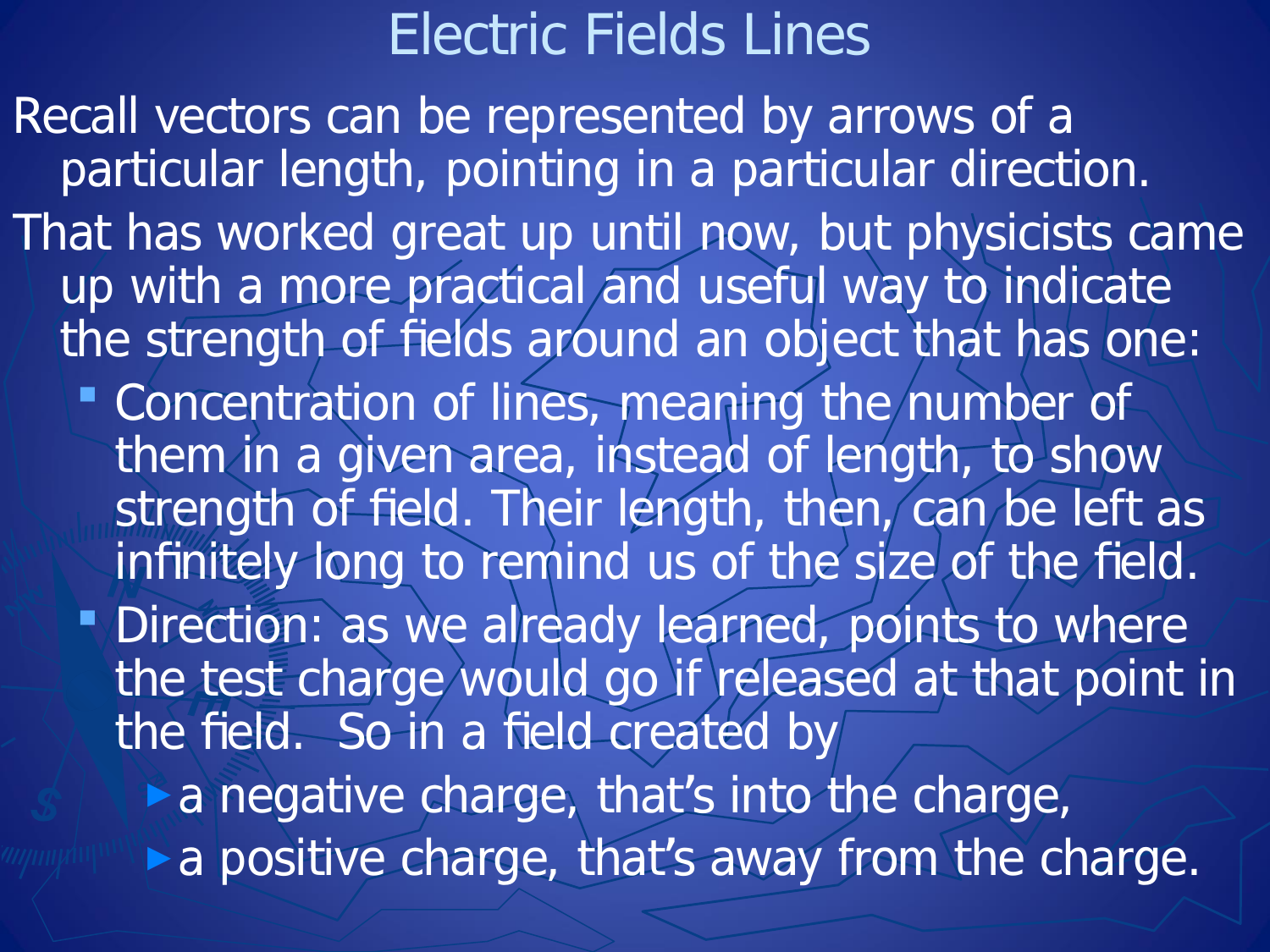

# Electric Fields Lines
Recall vectors can be represented by arrows of a particular length, pointing in a particular direction.
That has worked great up until now, but physicists came up with a more practical and useful way to indicate the strength of fields around an object that has one:
Concentration of lines, meaning the number of them in a given area, instead of length, to show  strength of field. Their length, then, can be left as infinitely long to remind us of the size of the field.
Direction: as we already learned, points to where the test charge would go if released at that point in the field.  So in a field created by
a negative charge, that’s into the charge,
a positive charge, that’s away from the charge.